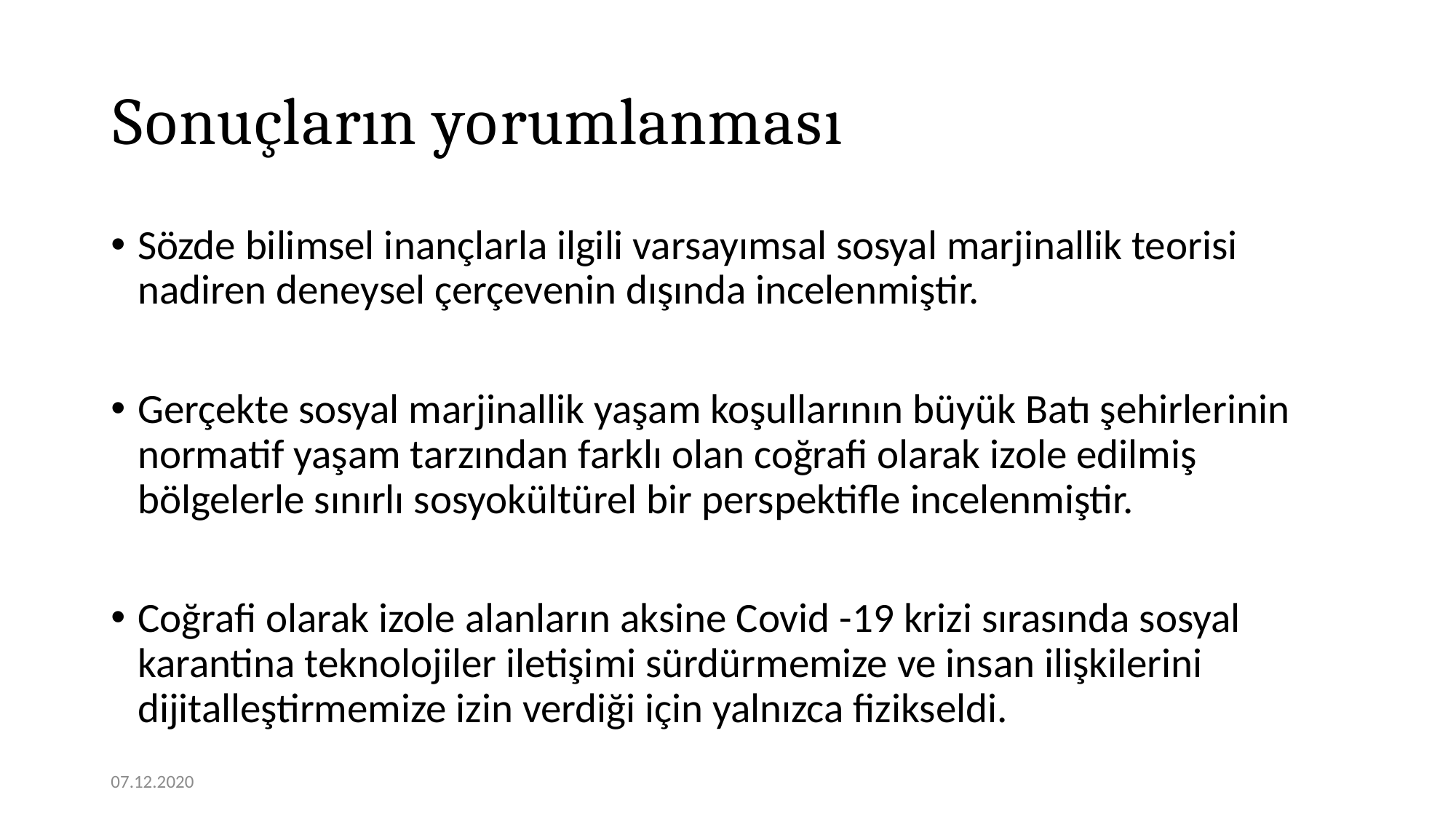

# Sonuçların yorumlanması
Sözde bilimsel inançlarla ilgili varsayımsal sosyal marjinallik teorisi nadiren deneysel çerçevenin dışında incelenmiştir.

Gerçekte sosyal marjinallik yaşam koşullarının büyük Batı şehirlerinin normatif yaşam tarzından farklı olan coğrafi olarak izole edilmiş bölgelerle sınırlı sosyokültürel bir perspektifle incelenmiştir.

Coğrafi olarak izole alanların aksine Covid -19 krizi sırasında sosyal karantina teknolojiler iletişimi sürdürmemize ve insan ilişkilerini dijitalleştirmemize izin verdiği için yalnızca fizikseldi.

07.12.2020